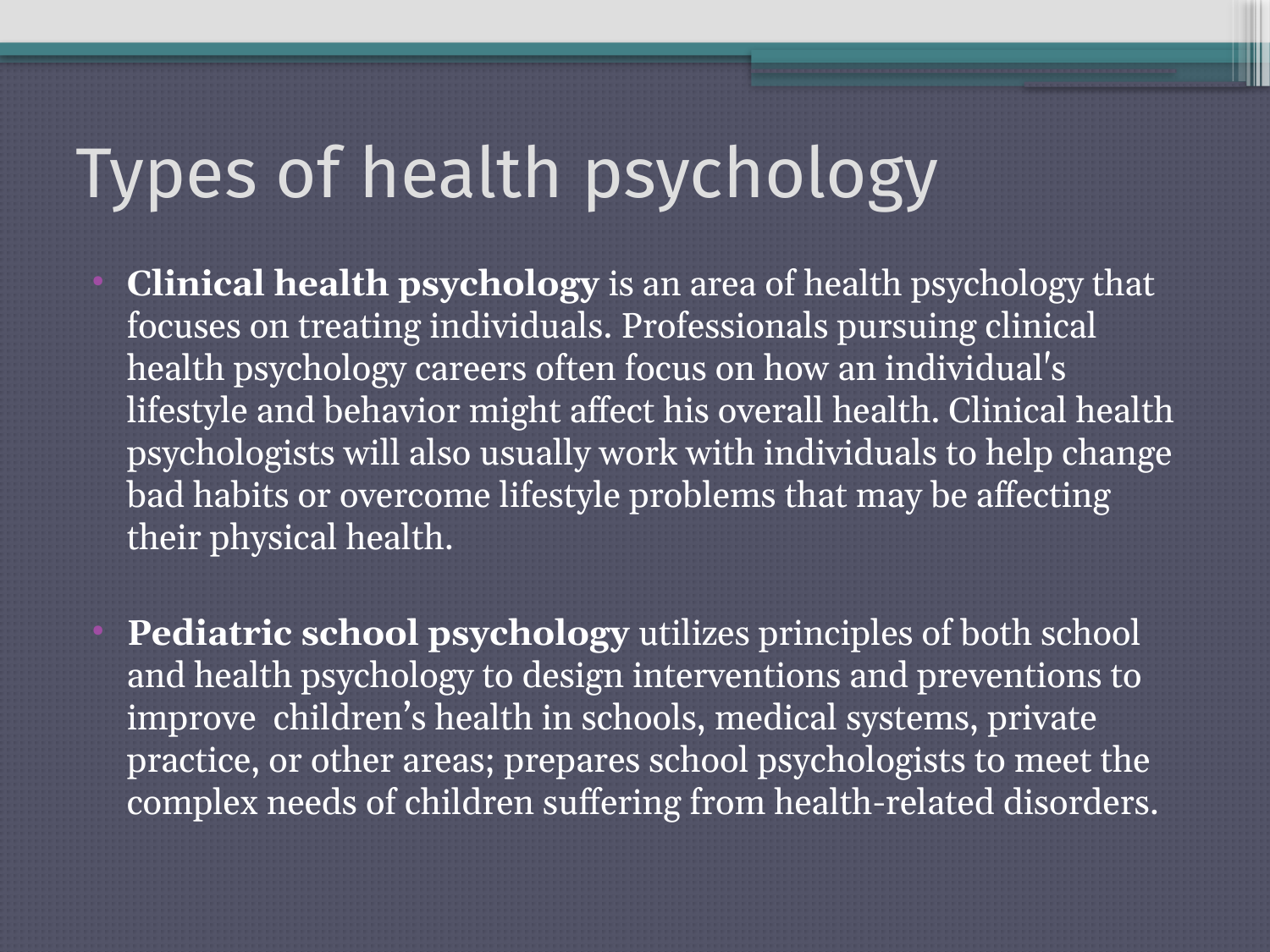

# Types of health psychology
Clinical health psychology is an area of health psychology that focuses on treating individuals. Professionals pursuing clinical health psychology careers often focus on how an individual's lifestyle and behavior might affect his overall health. Clinical health psychologists will also usually work with individuals to help change bad habits or overcome lifestyle problems that may be affecting their physical health.

Pediatric school psychology utilizes principles of both school and health psychology to design interventions and preventions to improve  children’s health in schools, medical systems, private practice, or other areas; prepares school psychologists to meet the complex needs of children suffering from health-related disorders.